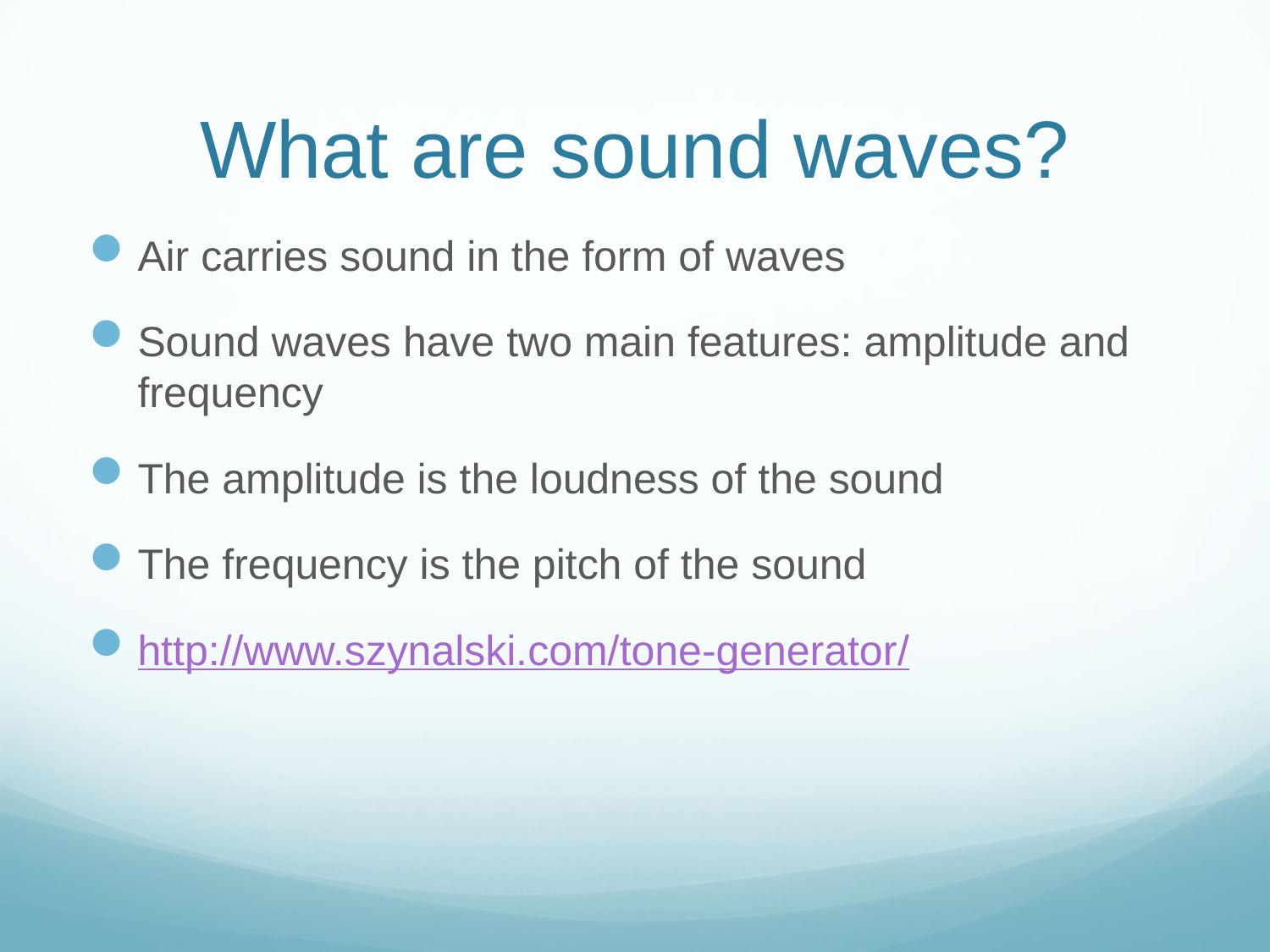

# What are sound waves?
Air carries sound in the form of waves
Sound waves have two main features: amplitude and frequency
The amplitude is the loudness of the sound
The frequency is the pitch of the sound
http://www.szynalski.com/tone-generator/